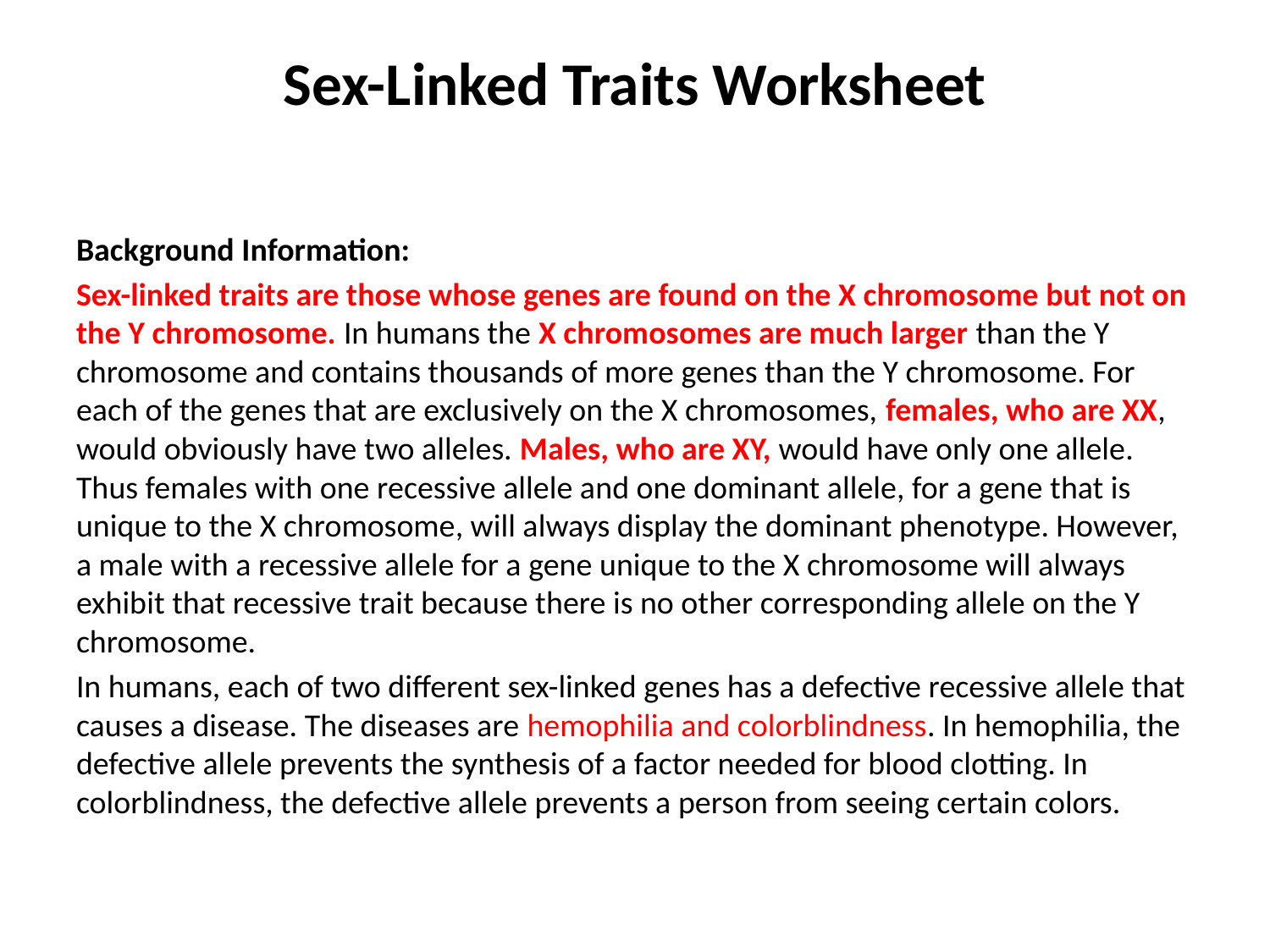

# Sex-Linked Traits Worksheet
Background Information:
Sex-linked traits are those whose genes are found on the X chromosome but not on the Y chromosome. In humans the X chromosomes are much larger than the Y chromosome and contains thousands of more genes than the Y chromosome. For each of the genes that are exclusively on the X chromosomes, females, who are XX, would obviously have two alleles. Males, who are XY, would have only one allele. Thus females with one recessive allele and one dominant allele, for a gene that is unique to the X chromosome, will always display the dominant phenotype. However, a male with a recessive allele for a gene unique to the X chromosome will always exhibit that recessive trait because there is no other corresponding allele on the Y chromosome.
In humans, each of two different sex-linked genes has a defective recessive allele that causes a disease. The diseases are hemophilia and colorblindness. In hemophilia, the defective allele prevents the synthesis of a factor needed for blood clotting. In colorblindness, the defective allele prevents a person from seeing certain colors.